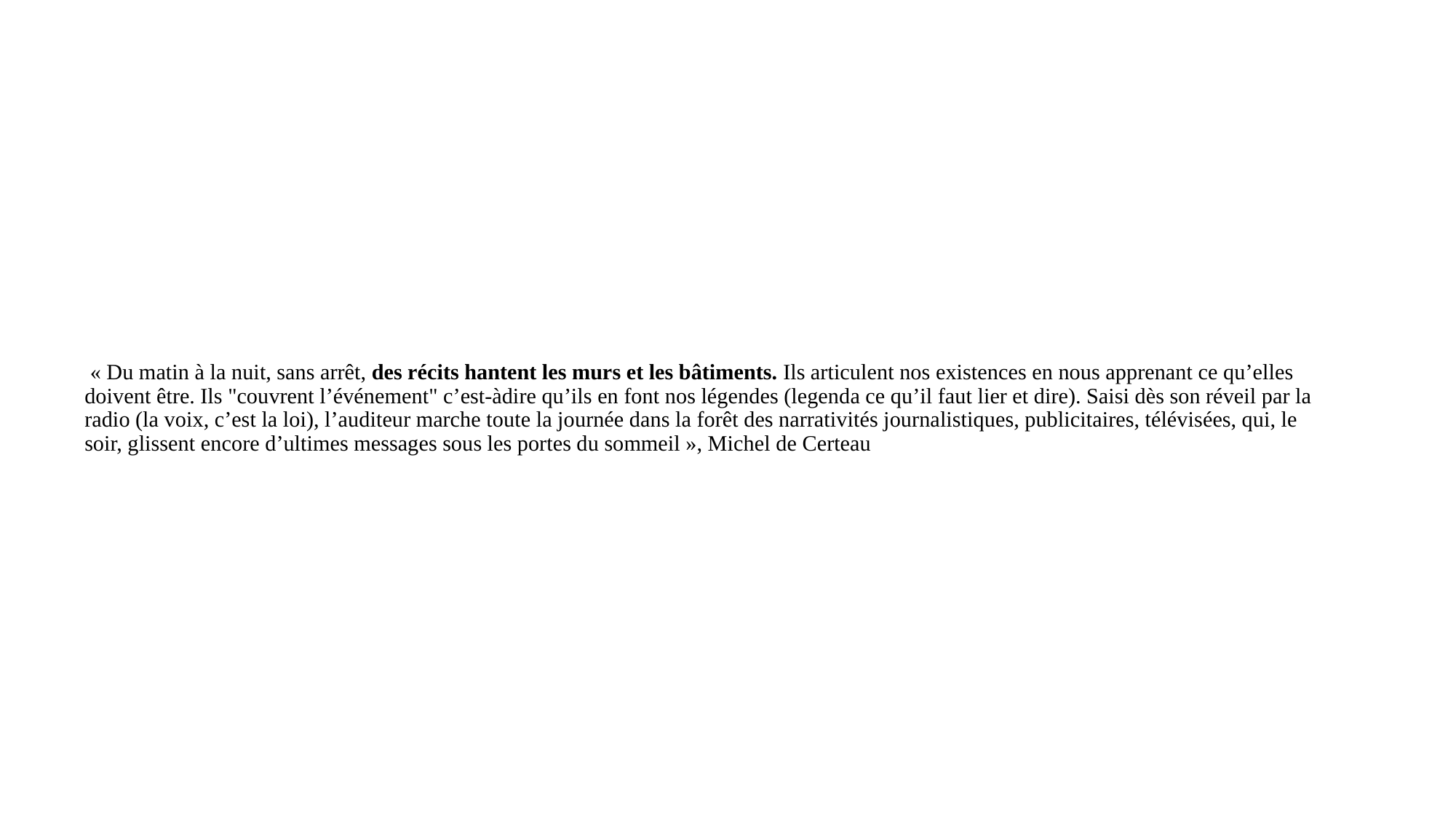

# « Du matin à la nuit, sans arrêt, des récits hantent les murs et les bâtiments. Ils articulent nos existences en nous apprenant ce qu’elles doivent être. Ils "couvrent l’événement" c’est-àdire qu’ils en font nos légendes (legenda ce qu’il faut lier et dire). Saisi dès son réveil par la radio (la voix, c’est la loi), l’auditeur marche toute la journée dans la forêt des narrativités journalistiques, publicitaires, télévisées, qui, le soir, glissent encore d’ultimes messages sous les portes du sommeil », Michel de Certeau